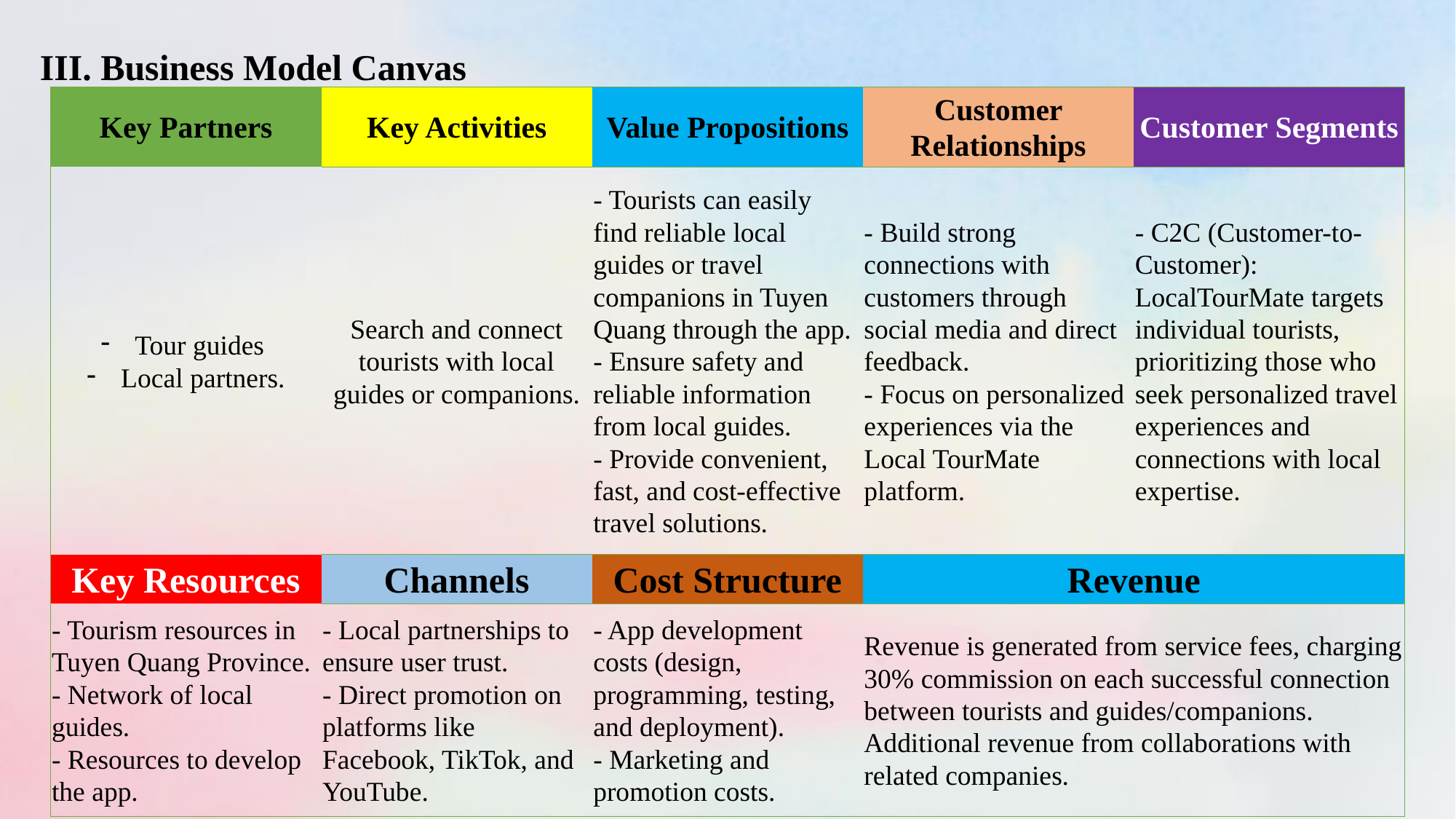

III. Business Model Canvas
| Key Partners | Key Activities | Value Propositions | Customer Relationships | Customer Segments |
| --- | --- | --- | --- | --- |
| Tour guides Local partners. | Search and connect tourists with local guides or companions. | - Tourists can easily find reliable local guides or travel companions in Tuyen Quang through the app. - Ensure safety and reliable information from local guides. - Provide convenient, fast, and cost-effective travel solutions. | - Build strong connections with customers through social media and direct feedback. - Focus on personalized experiences via the Local TourMate platform. | - C2C (Customer-to-Customer): LocalTourMate targets individual tourists, prioritizing those who seek personalized travel experiences and connections with local expertise. |
| Key Resources | Channels | Cost Structure | Revenue |  |
| - Tourism resources in Tuyen Quang Province. - Network of local guides. - Resources to develop the app. | - Local partnerships to ensure user trust. - Direct promotion on platforms like Facebook, TikTok, and YouTube. | - App development costs (design, programming, testing, and deployment). - Marketing and promotion costs. | Revenue is generated from service fees, charging 30% commission on each successful connection between tourists and guides/companions. Additional revenue from collaborations with related companies. |  |